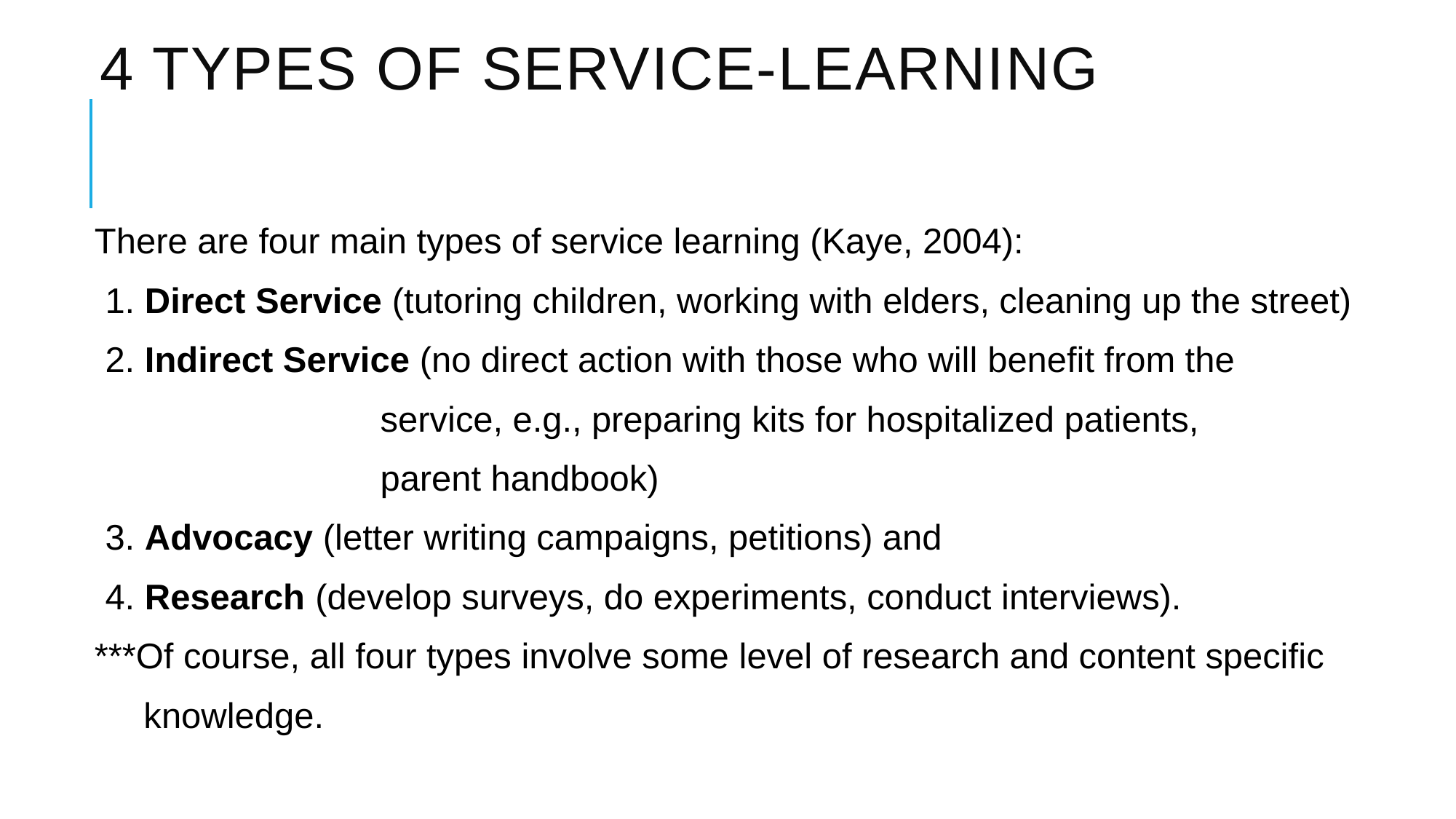

# 4 types of service-learning
There are four main types of service learning (Kaye, 2004):
1. Direct Service (tutoring children, working with elders, cleaning up the street)
2. Indirect Service (no direct action with those who will benefit from the
                            service, e.g., preparing kits for hospitalized patients,
                            parent handbook)
3. Advocacy (letter writing campaigns, petitions) and
4. Research (develop surveys, do experiments, conduct interviews).
***Of course, all four types involve some level of research and content specific
     knowledge.